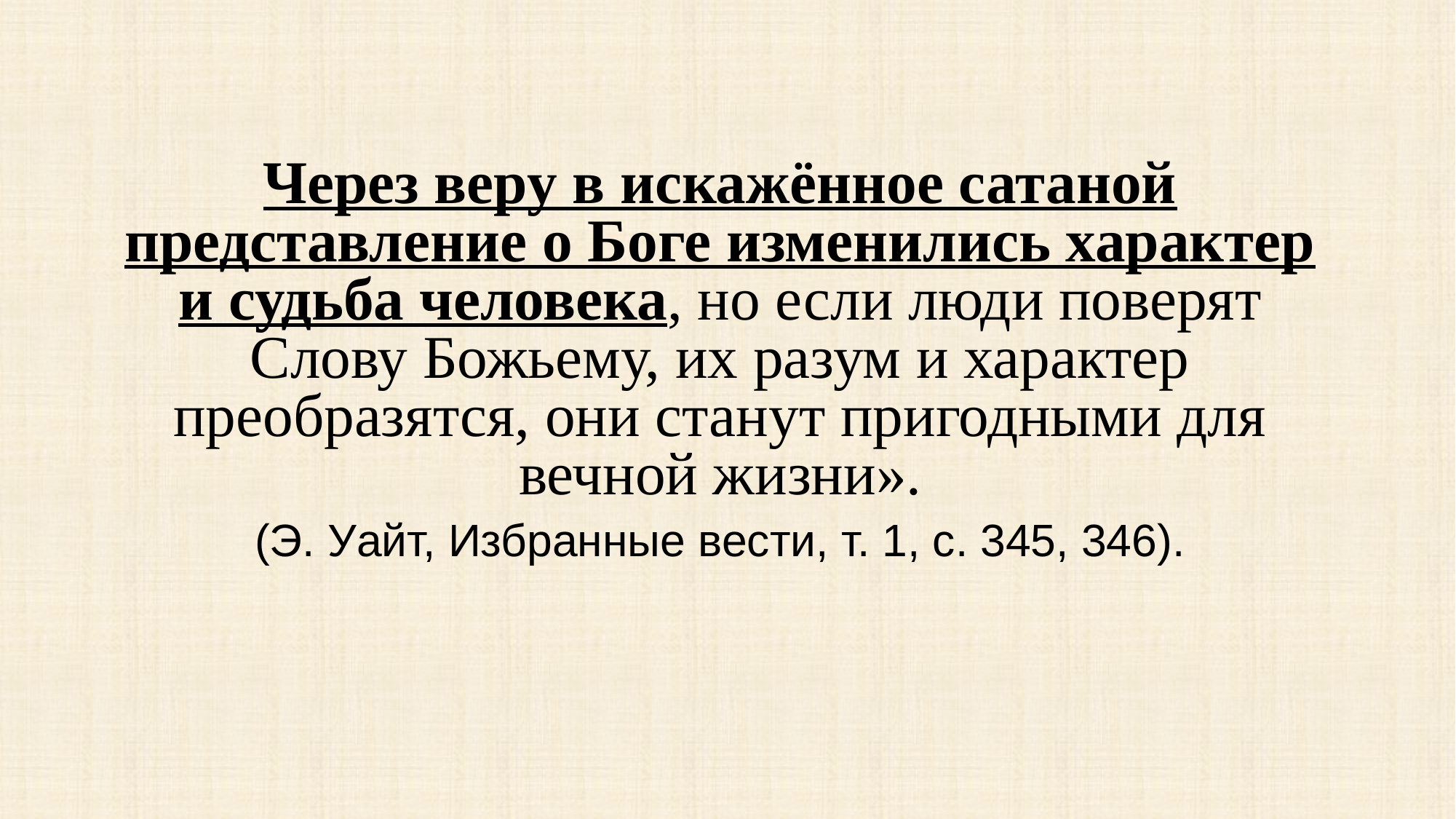

Через веру в искажённое сатаной представление о Боге изменились характер и судьба человека, но если люди поверят Слову Божьему, их разум и характер преобразятся, они станут пригодными для вечной жизни».
(Э. Уайт, Избранные вести, т. 1, с. 345, 346).